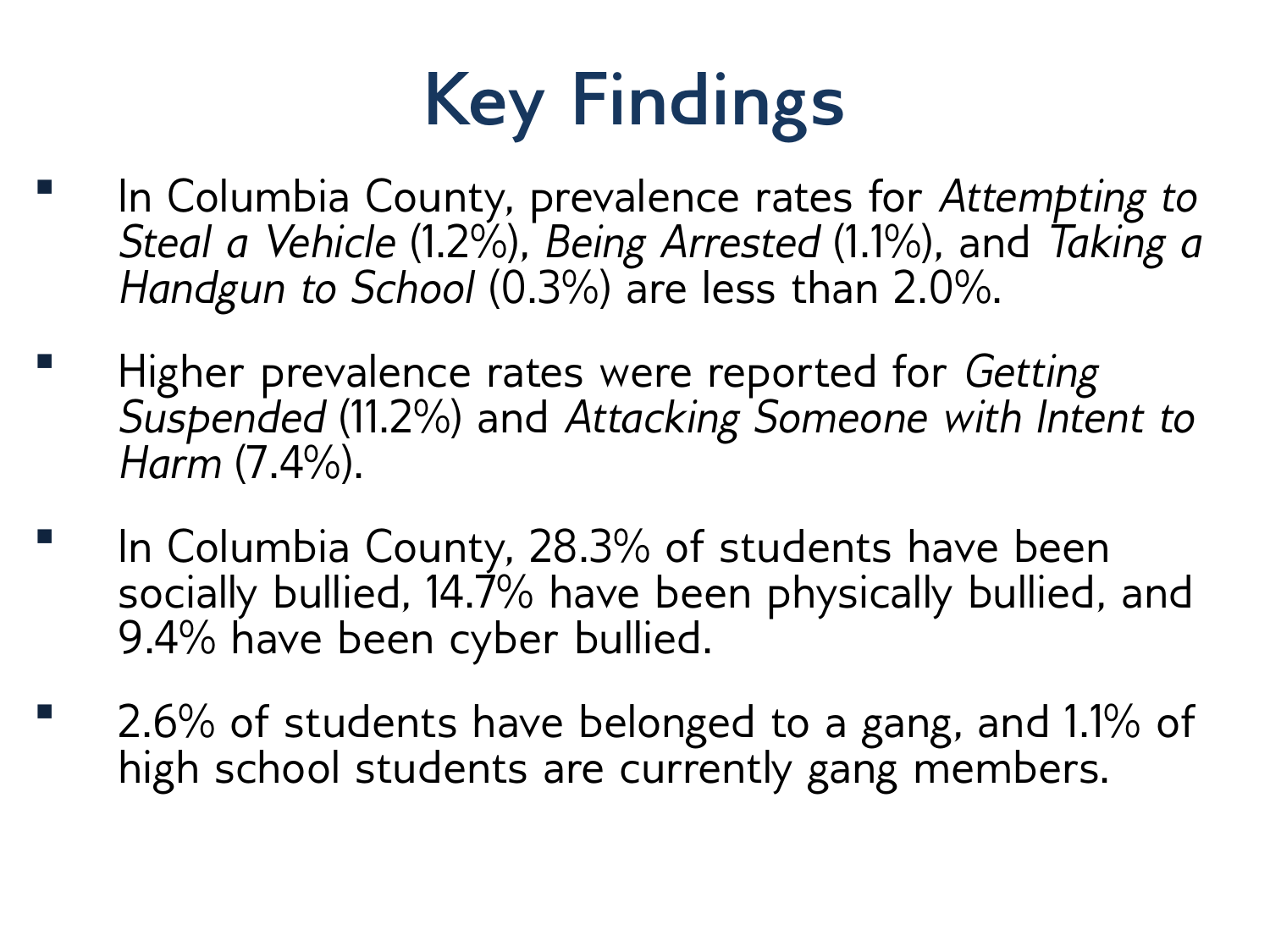

Key Findings
In Columbia County, prevalence rates for Attempting to Steal a Vehicle (1.2%), Being Arrested (1.1%), and Taking a Handgun to School (0.3%) are less than 2.0%.
Higher prevalence rates were reported for Getting Suspended (11.2%) and Attacking Someone with Intent to Harm (7.4%).
In Columbia County, 28.3% of students have been socially bullied, 14.7% have been physically bullied, and 9.4% have been cyber bullied.
2.6% of students have belonged to a gang, and 1.1% of high school students are currently gang members.